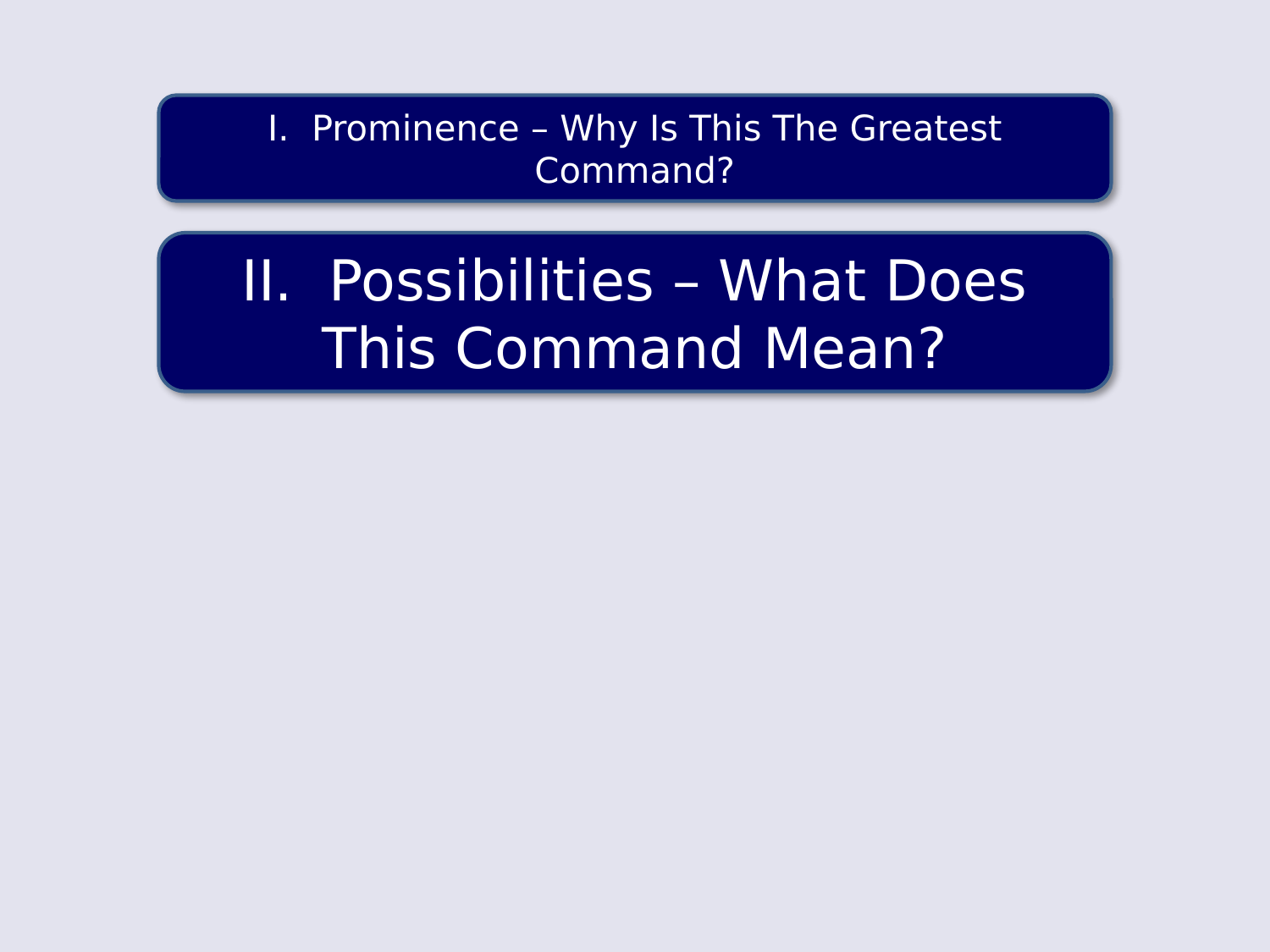

I.  Prominence – Why Is This The Greatest Command?
II.  Possibilities – What Does This Command Mean?